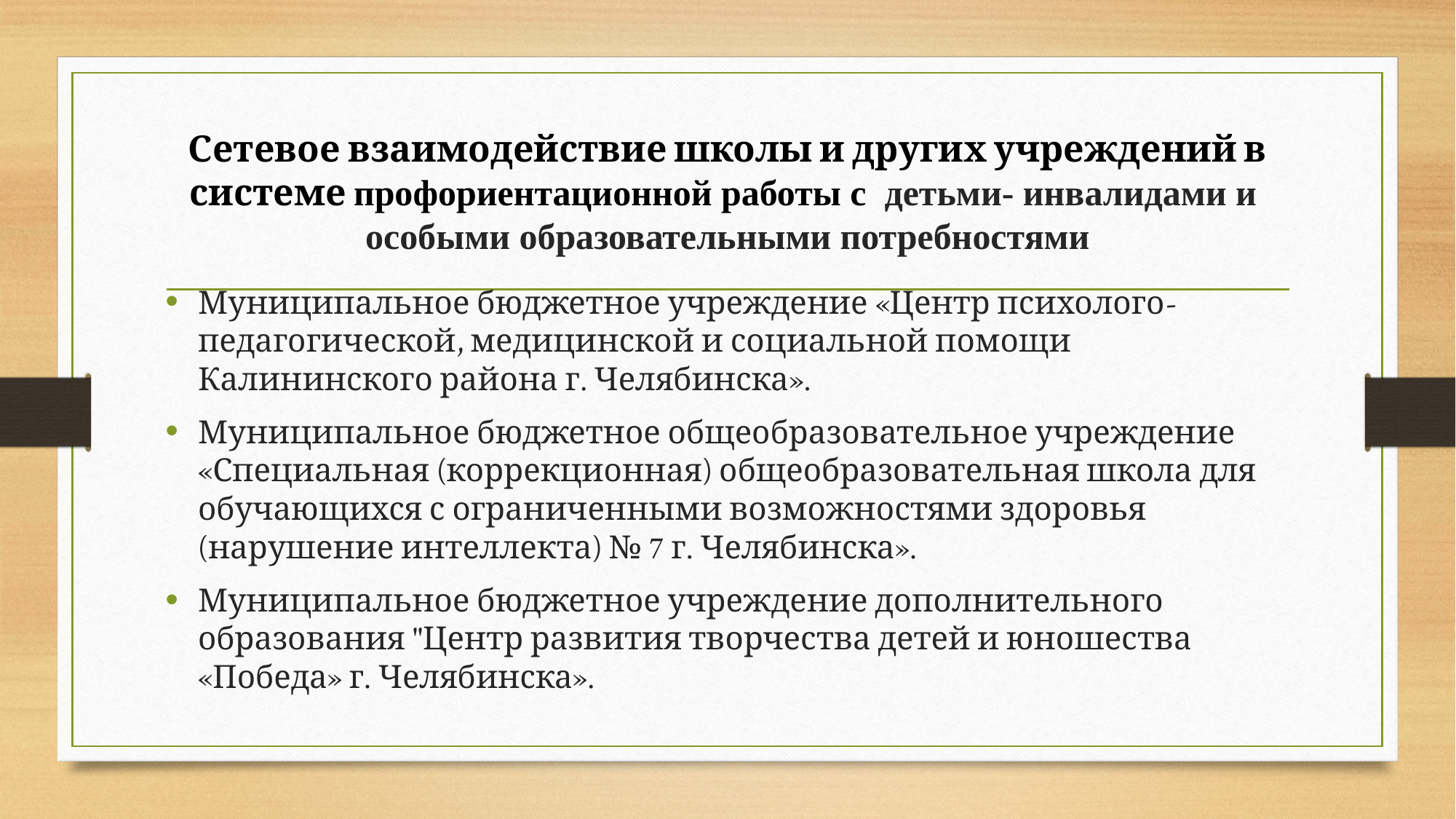

# Сетевое взаимодействие школы и других учреждений в системе профориентационной работы с  детьми- инвалидами и  особыми образовательными потребностями
Муниципальное бюджетное учреждение «Центр психолого-педагогической, медицинской и социальной помощи Калининского района г. Челябинска».
Муниципальное бюджетное общеобразовательное учреждение «Специальная (коррекционная) общеобразовательная школа для обучающихся с ограниченными возможностями здоровья (нарушение интеллекта) № 7 г. Челябинска».
Муниципальное бюджетное учреждение дополнительного образования "Центр развития творчества детей и юношества «Победа» г. Челябинска».